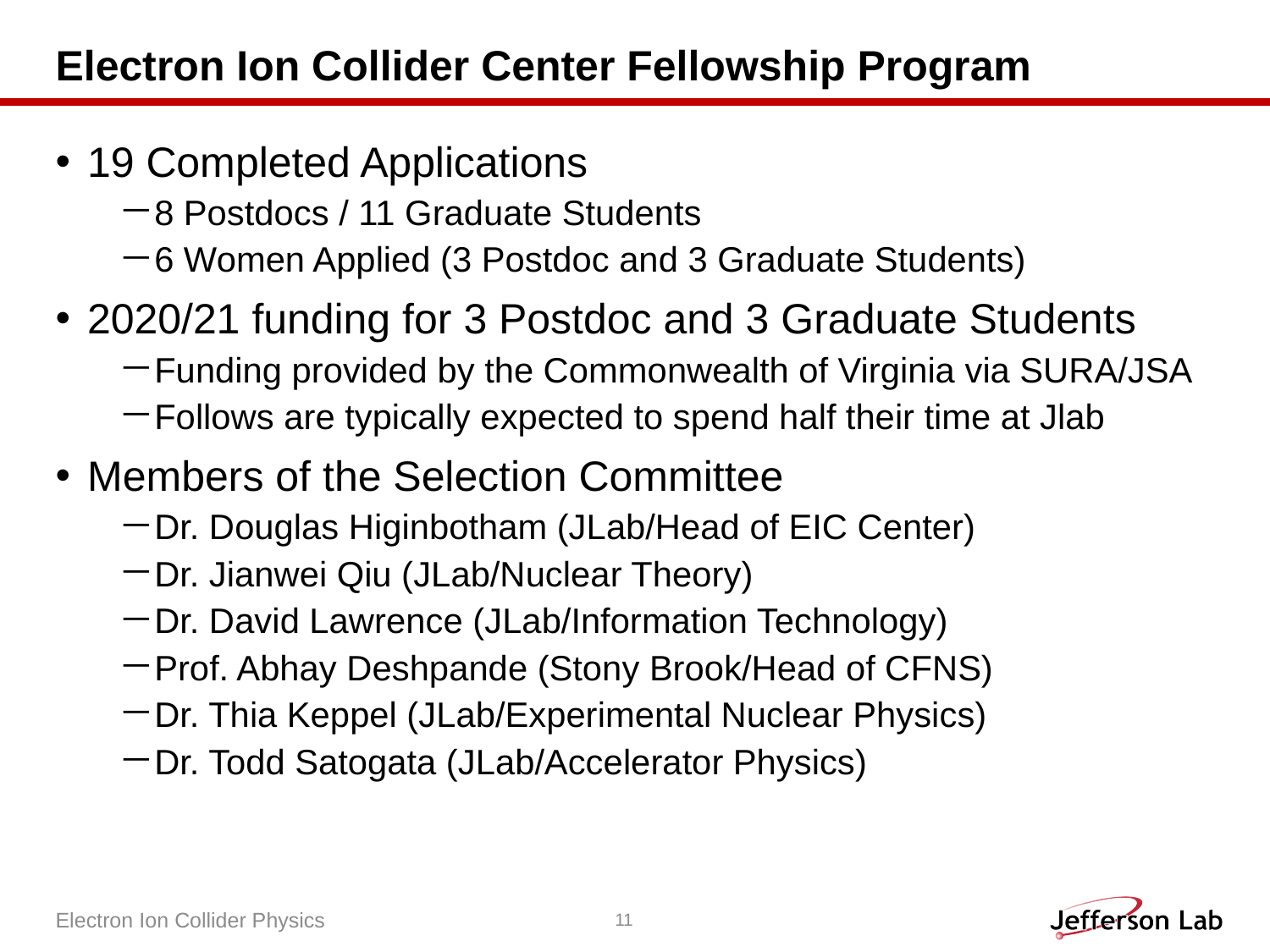

# Electron Ion Collider Center Fellowship Program
19 Completed Applications
8 Postdocs / 11 Graduate Students
6 Women Applied (3 Postdoc and 3 Graduate Students)
2020/21 funding for 3 Postdoc and 3 Graduate Students
Funding provided by the Commonwealth of Virginia via SURA/JSA
Follows are typically expected to spend half their time at Jlab
Members of the Selection Committee
Dr. Douglas Higinbotham (JLab/Head of EIC Center)
Dr. Jianwei Qiu (JLab/Nuclear Theory)
Dr. David Lawrence (JLab/Information Technology)
Prof. Abhay Deshpande (Stony Brook/Head of CFNS)
Dr. Thia Keppel (JLab/Experimental Nuclear Physics)
Dr. Todd Satogata (JLab/Accelerator Physics)

Electron Ion Collider Physics
11